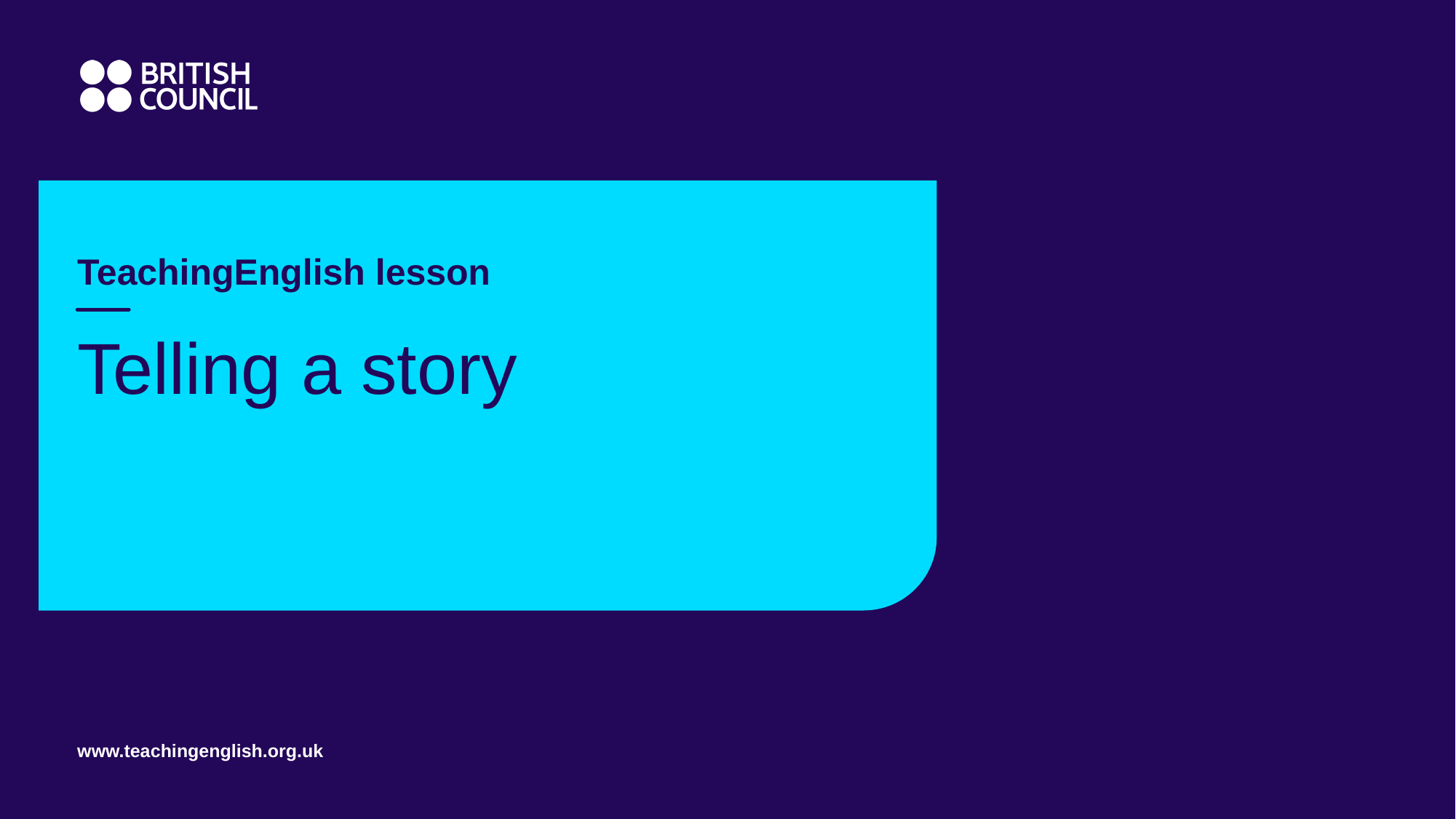

TeachingEnglish lesson

# Telling a story
www.teachingenglish.org.uk